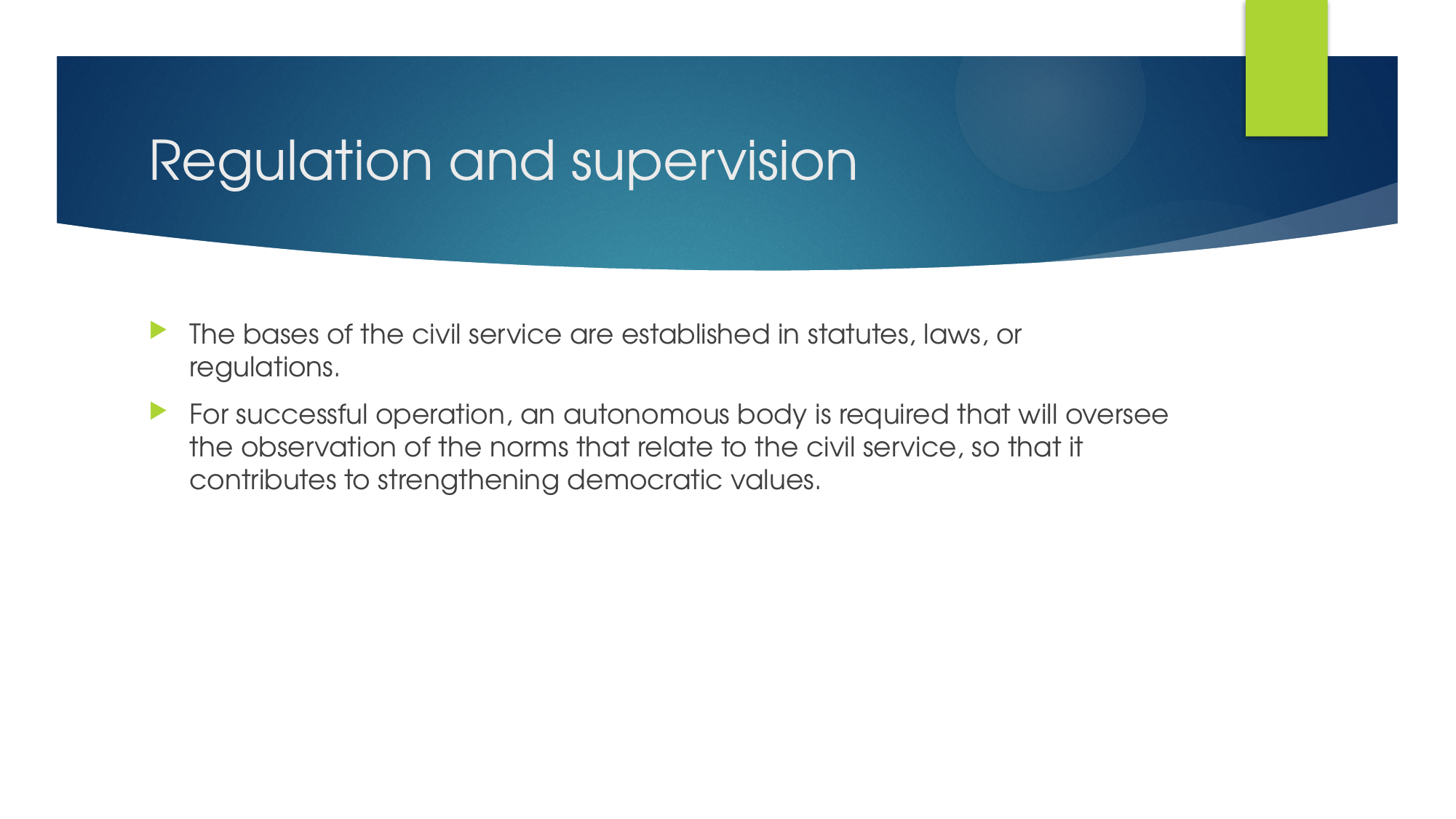

# Regulation and supervision
The bases of the civil service are established in statutes, laws, or regulations.
For successful operation, an autonomous body is required that will oversee the observation of the norms that relate to the civil service, so that it contributes to strengthening democratic values.